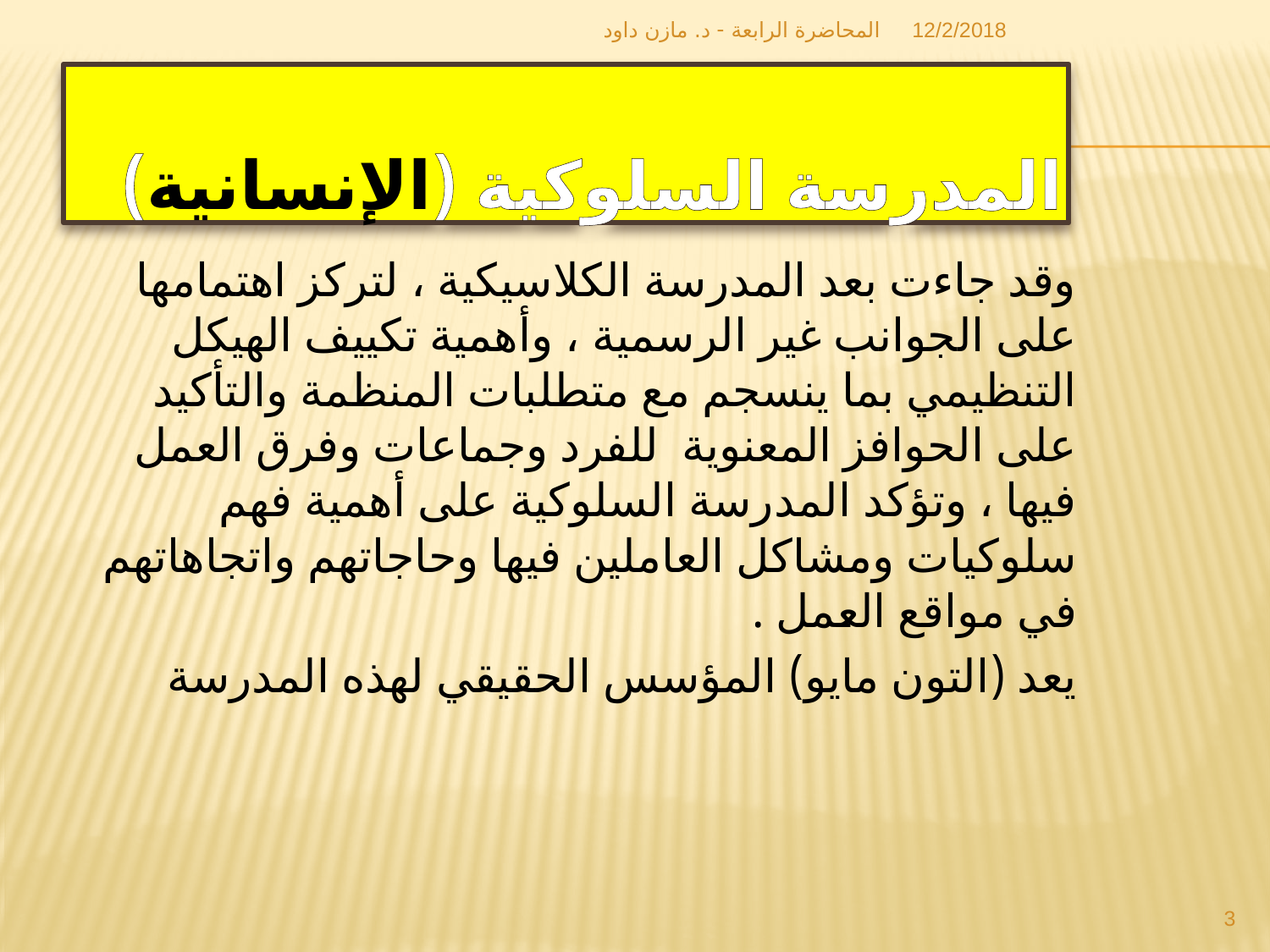

المحاضرة الرابعة - د. مازن داود
12/2/2018
#
المدرسة السلوكية (الإنسانية)

وقد جاءت بعد المدرسة الكلاسيكية ، لتركز اهتمامها على الجوانب غير الرسمية ، وأهمية تكييف الهيكل التنظيمي بما ينسجم مع متطلبات المنظمة والتأكيد على الحوافز المعنوية  للفرد وجماعات وفرق العمل فيها ، وتؤكد المدرسة السلوكية على أهمية فهم سلوكيات ومشاكل العاملين فيها وحاجاتهم واتجاهاتهم في مواقع العمل .
يعد (التون مايو) المؤسس الحقيقي لهذه المدرسة
3